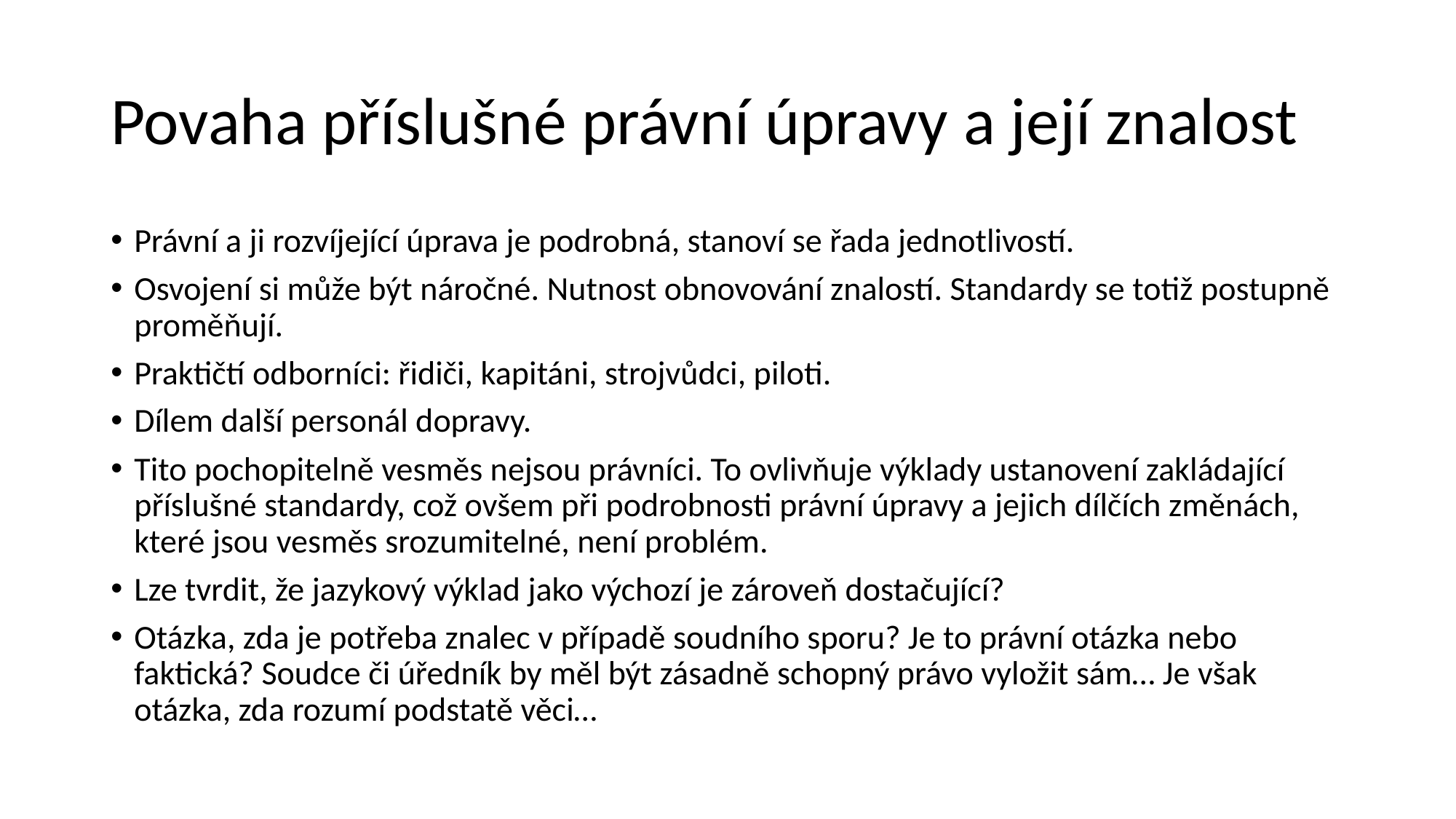

# Povaha příslušné právní úpravy a její znalost
Právní a ji rozvíjející úprava je podrobná, stanoví se řada jednotlivostí.
Osvojení si může být náročné. Nutnost obnovování znalostí. Standardy se totiž postupně proměňují.
Praktičtí odborníci: řidiči, kapitáni, strojvůdci, piloti.
Dílem další personál dopravy.
Tito pochopitelně vesměs nejsou právníci. To ovlivňuje výklady ustanovení zakládající příslušné standardy, což ovšem při podrobnosti právní úpravy a jejich dílčích změnách, které jsou vesměs srozumitelné, není problém.
Lze tvrdit, že jazykový výklad jako výchozí je zároveň dostačující?
Otázka, zda je potřeba znalec v případě soudního sporu? Je to právní otázka nebo faktická? Soudce či úředník by měl být zásadně schopný právo vyložit sám… Je však otázka, zda rozumí podstatě věci…